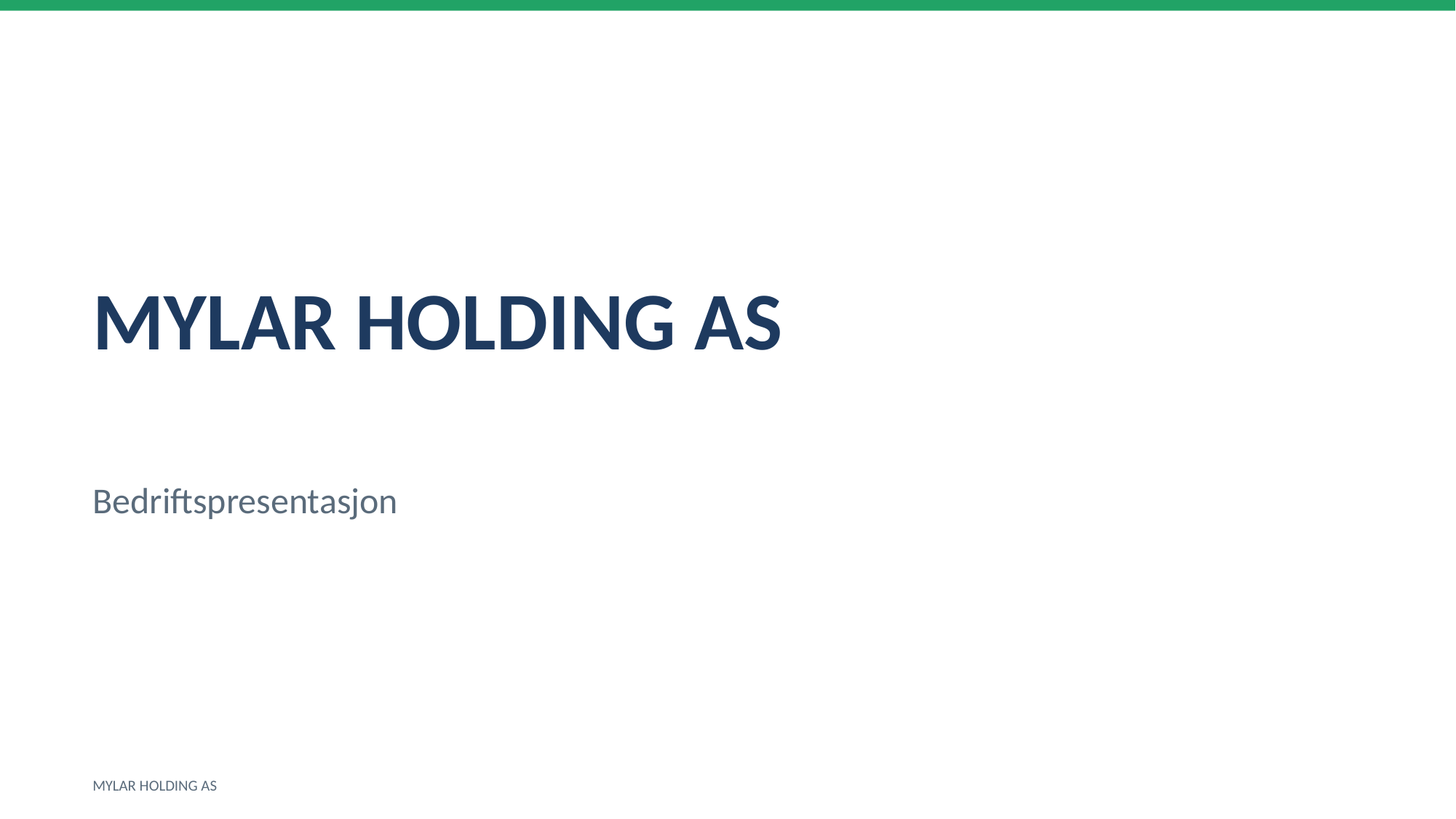

MYLAR HOLDING AS
Bedriftspresentasjon
MYLAR HOLDING AS